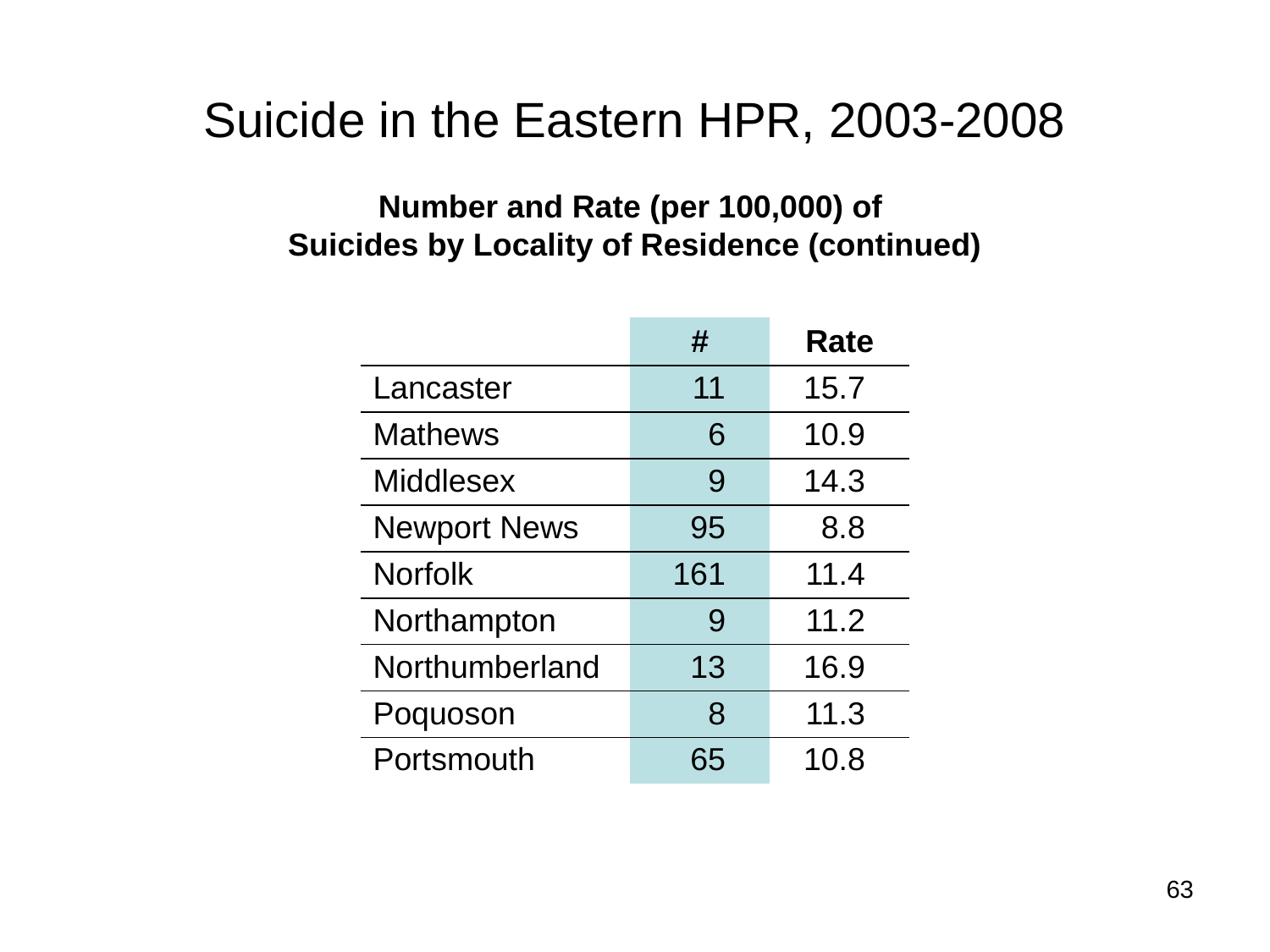

# Suicide in the Eastern HPR, 2003-2008
Number and Rate (per 100,000) of
Suicides by Locality of Residence (continued)
|  | # | Rate |
| --- | --- | --- |
| Lancaster | 11 | 15.7 |
| Mathews | 6 | 10.9 |
| Middlesex | 9 | 14.3 |
| Newport News | 95 | 8.8 |
| Norfolk | 161 | 11.4 |
| Northampton | 9 | 11.2 |
| Northumberland | 13 | 16.9 |
| Poquoson | 8 | 11.3 |
| Portsmouth | 65 | 10.8 |
63